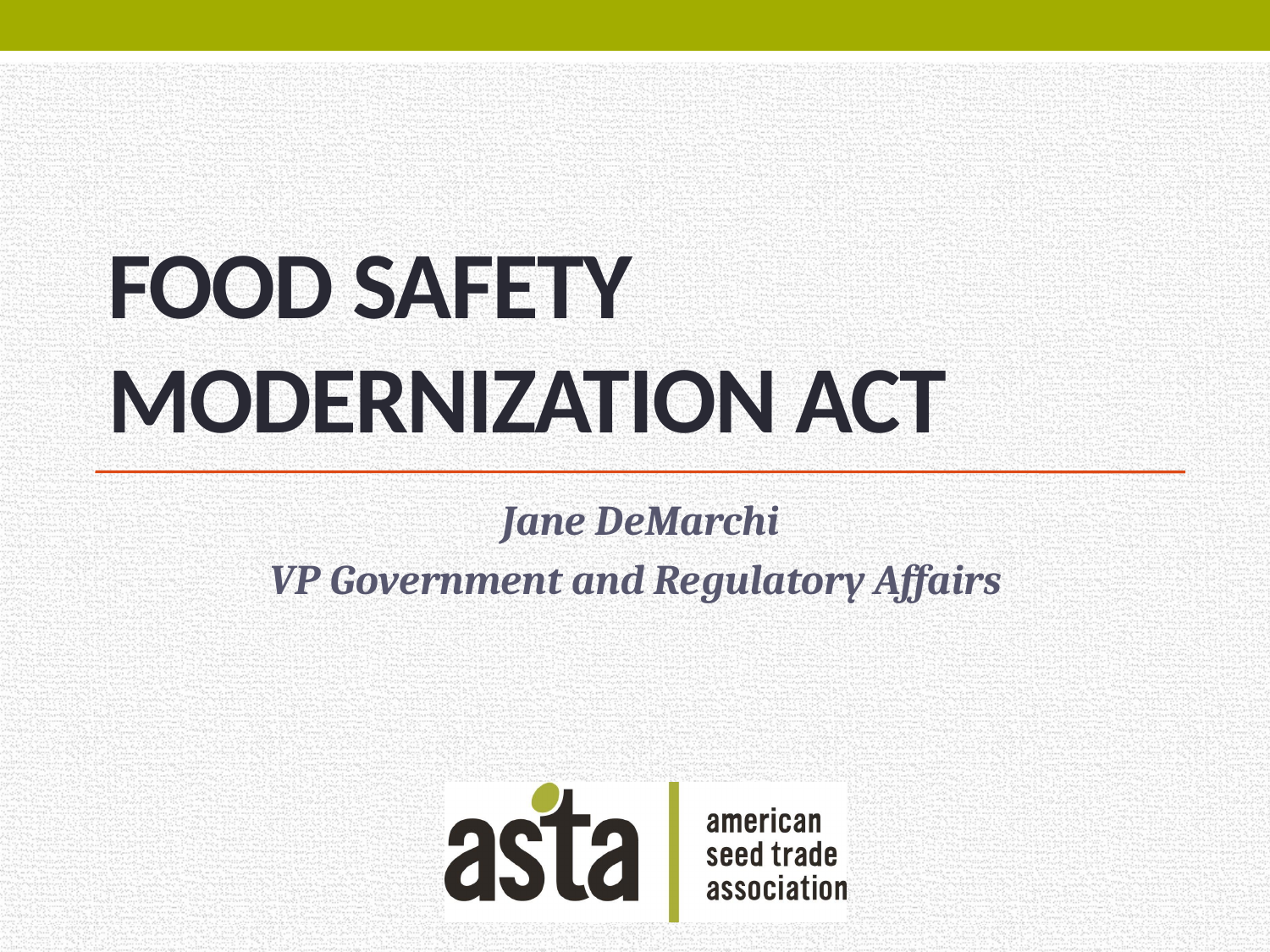

# Food Safety Modernization act
Jane DeMarchi
VP Government and Regulatory Affairs